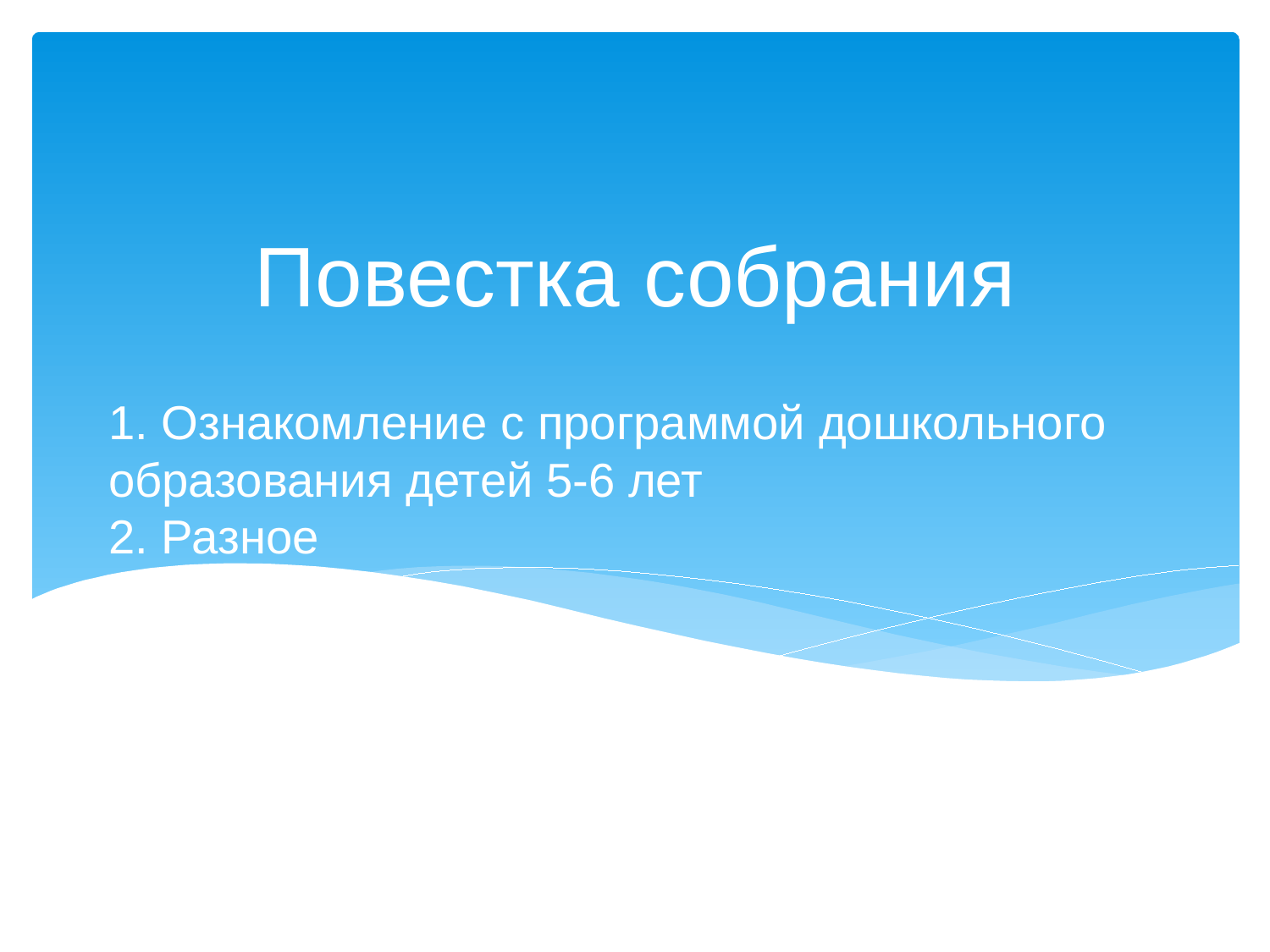

Повестка собрания
# 1. Ознакомление с программой дошкольного образования детей 5-6 лет 2. Разное